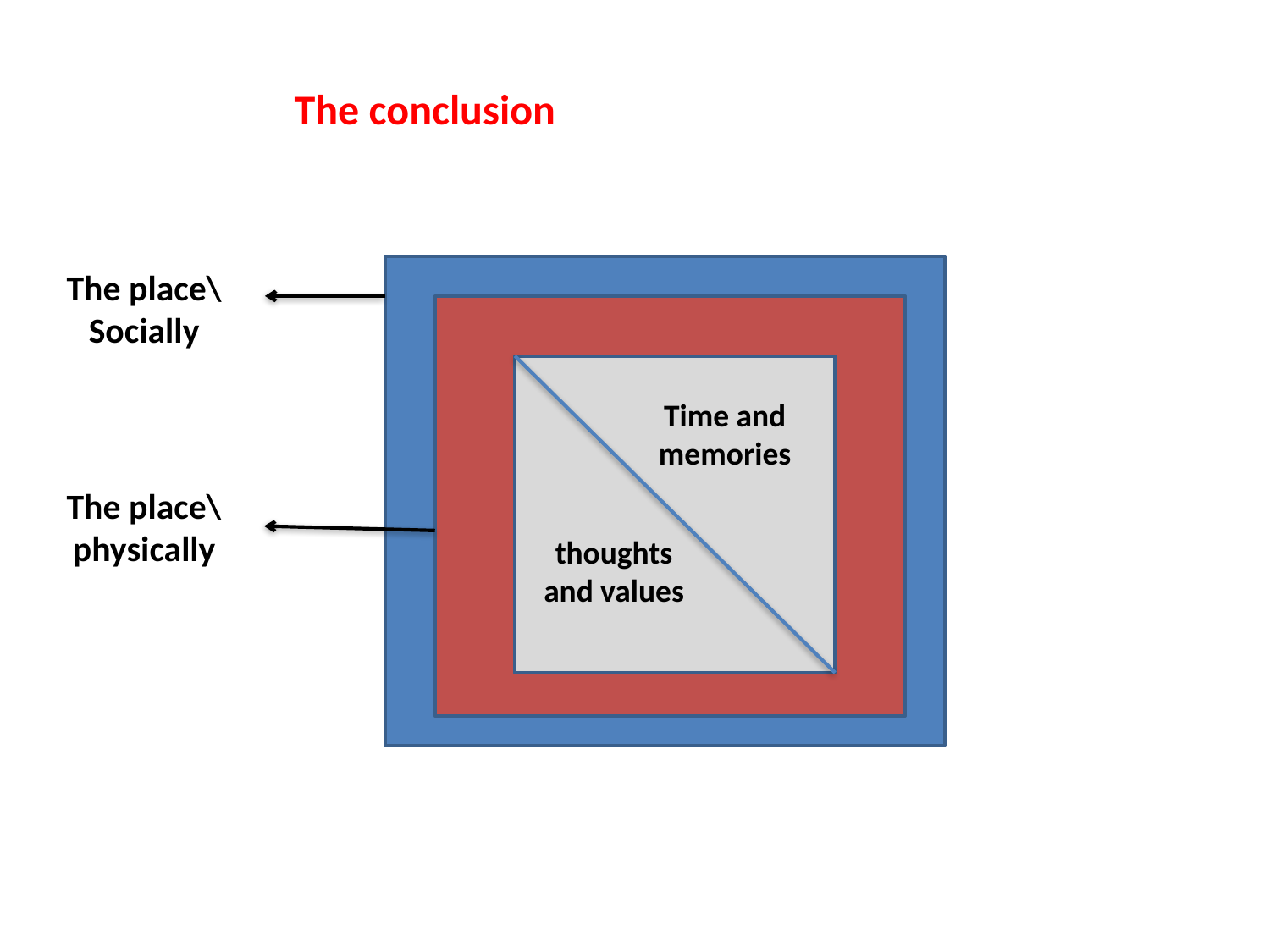

The conclusion

The place\ Socially

Time and memories
The place\ physically
thoughts and values